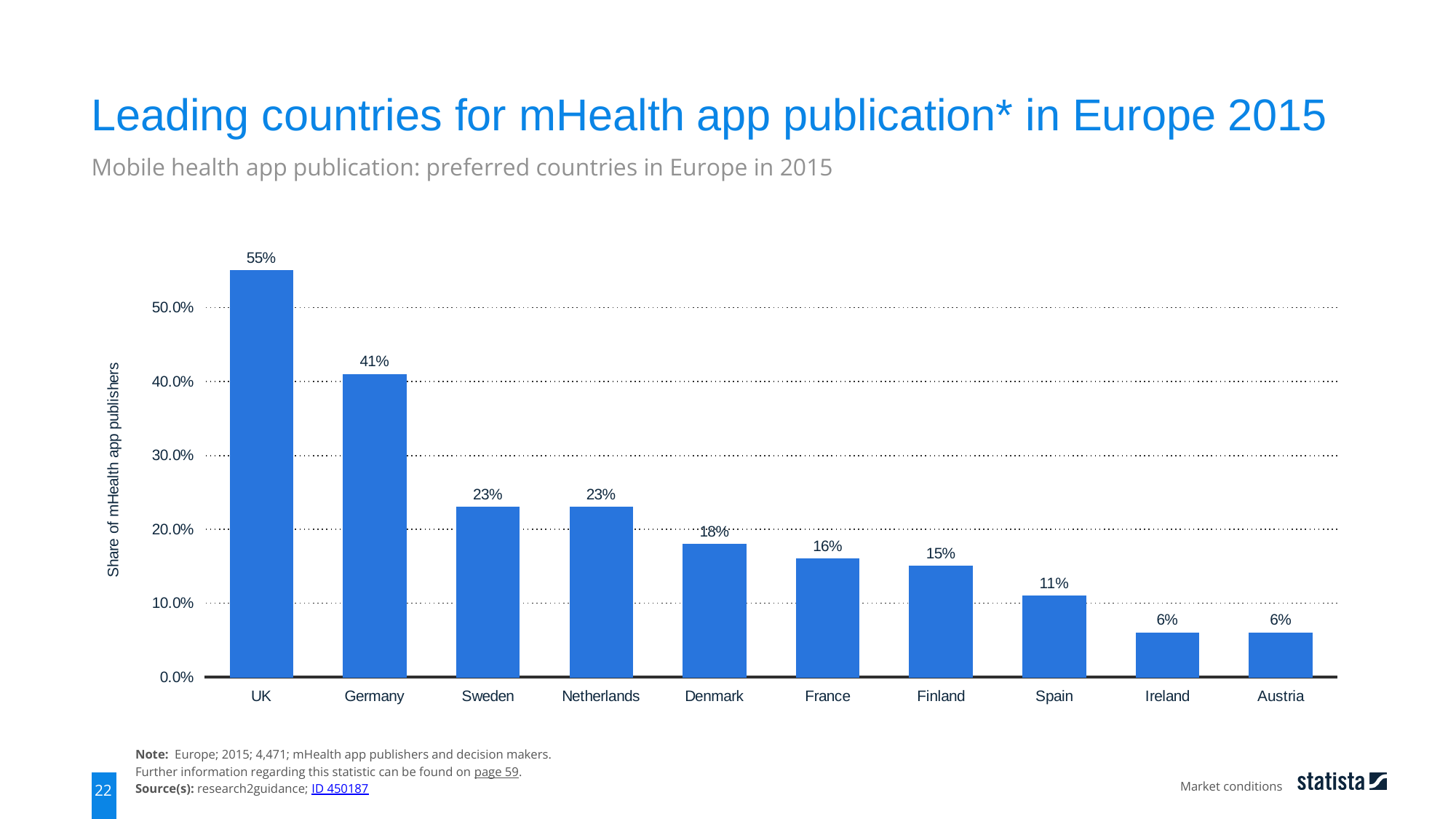

Leading countries for mHealth app publication* in Europe 2015
Mobile health app publication: preferred countries in Europe in 2015

### Chart

| Category | data |
|---|---|
| UK | 0.55 |
| Germany | 0.41 |
| Sweden | 0.23 |
| Netherlands | 0.23 |
| Denmark | 0.18 |
| France | 0.16 |
| Finland | 0.15 |
| Spain | 0.11 |
| Ireland | 0.06 |
| Austria | 0.06 |
Note:  Europe; 2015; 4,471; mHealth app publishers and decision makers.
Further information regarding this statistic can be found on page 59.
Source(s): research2guidance; ID 450187
Market conditions

22